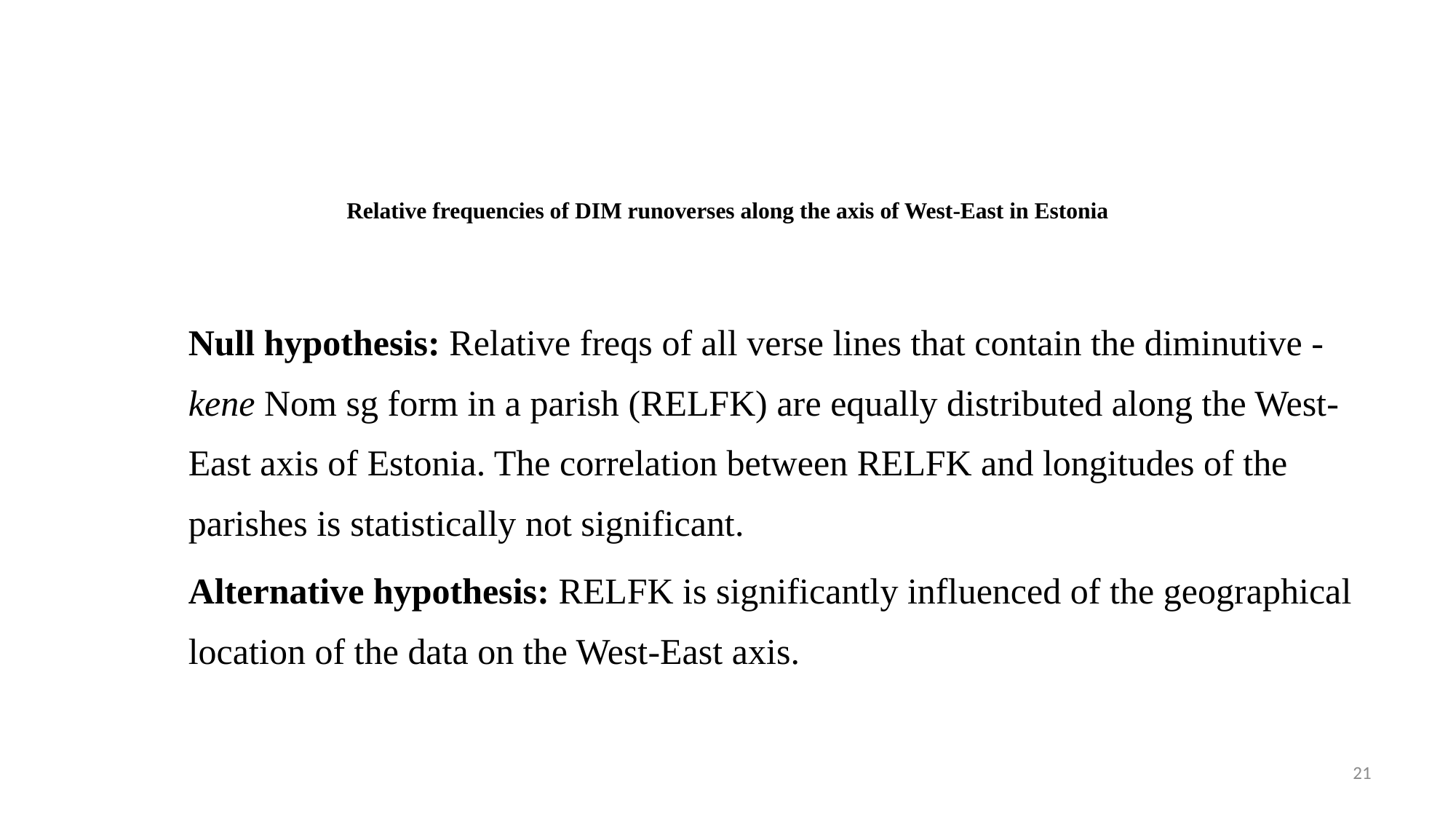

# Relative frequencies of DIM runoverses along the axis of West-East in Estonia

Null hypothesis: Relative freqs of all verse lines that contain the diminutive -kene Nom sg form in a parish (RELFK) are equally distributed along the West-East axis of Estonia. The correlation between RELFK and longitudes of the parishes is statistically not significant.
Alternative hypothesis: RELFK is significantly influenced of the geographical location of the data on the West-East axis.

21